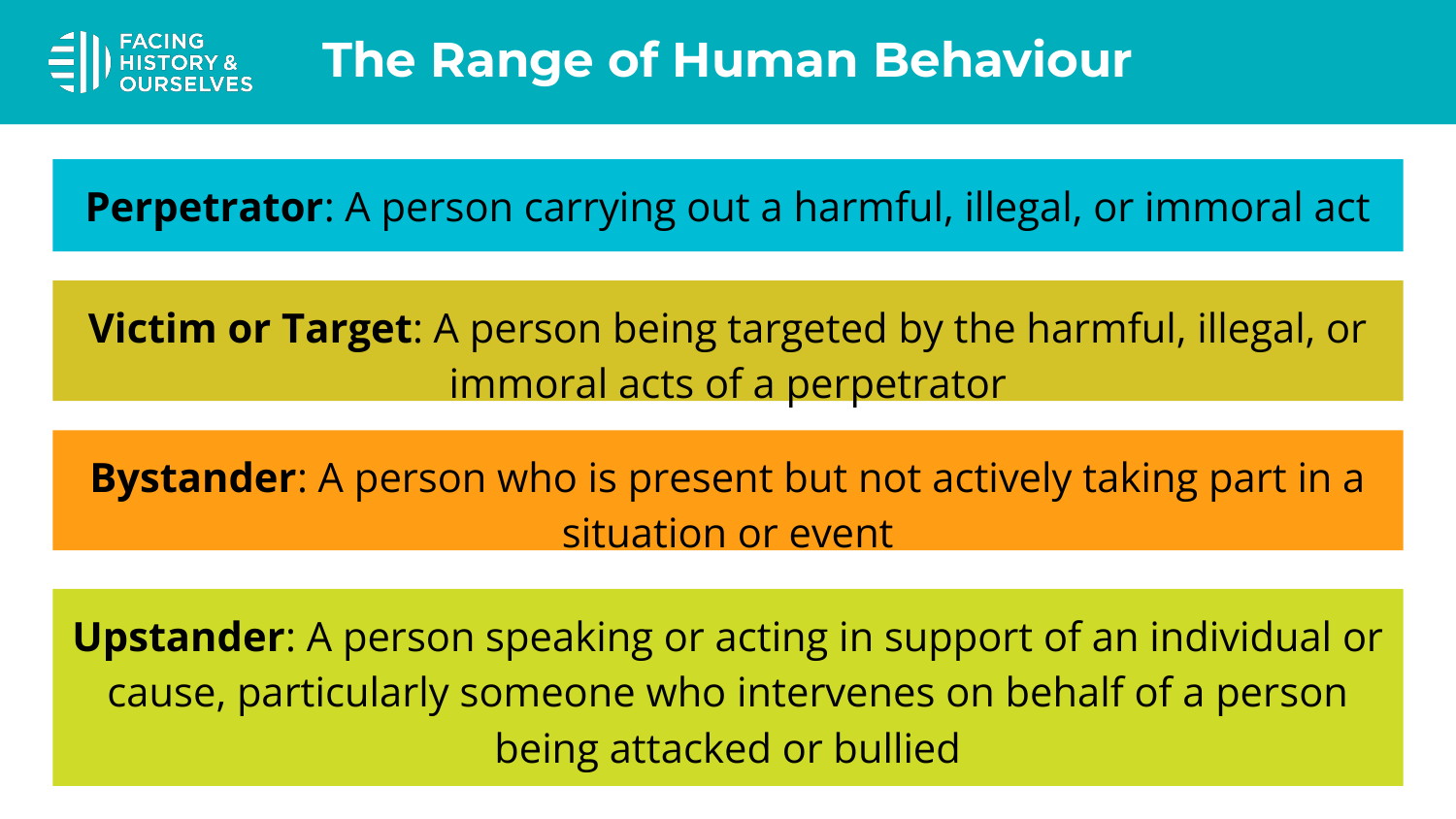

# The Range of Human Behaviour
Perpetrator: A person carrying out a harmful, illegal, or immoral act
Victim or Target: A person being targeted by the harmful, illegal, or immoral acts of a perpetrator
Bystander: A person who is present but not actively taking part in a situation or event
Upstander: A person speaking or acting in support of an individual or cause, particularly someone who intervenes on behalf of a person being attacked or bullied